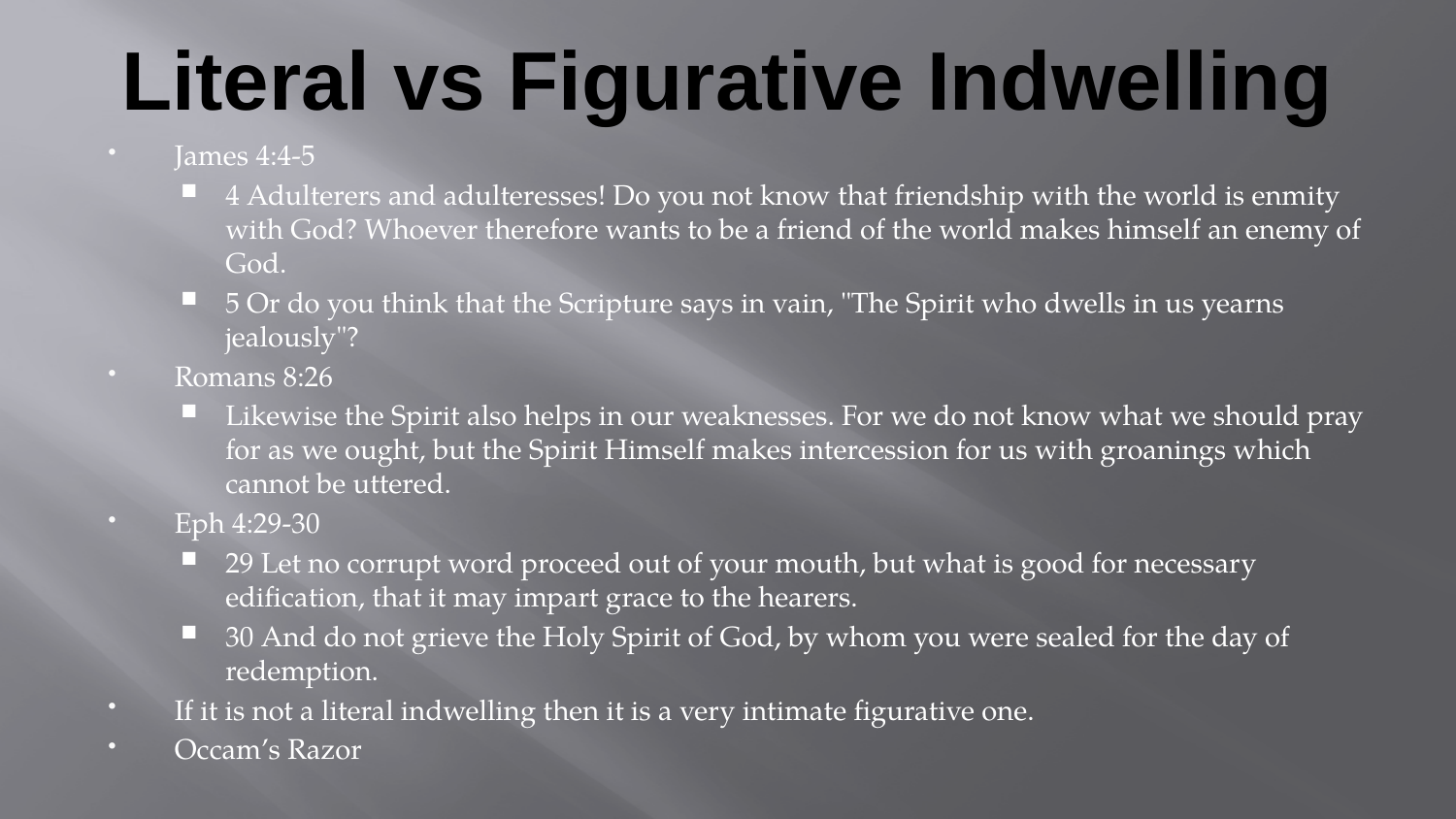

# Literal vs Figurative Indwelling
James 4:4-5
4 Adulterers and adulteresses! Do you not know that friendship with the world is enmity with God? Whoever therefore wants to be a friend of the world makes himself an enemy of God.
5 Or do you think that the Scripture says in vain, "The Spirit who dwells in us yearns jealously"?
Romans 8:26
Likewise the Spirit also helps in our weaknesses. For we do not know what we should pray for as we ought, but the Spirit Himself makes intercession for us with groanings which cannot be uttered.
Eph 4:29-30
29 Let no corrupt word proceed out of your mouth, but what is good for necessary edification, that it may impart grace to the hearers.
30 And do not grieve the Holy Spirit of God, by whom you were sealed for the day of redemption.
If it is not a literal indwelling then it is a very intimate figurative one.
Occam’s Razor